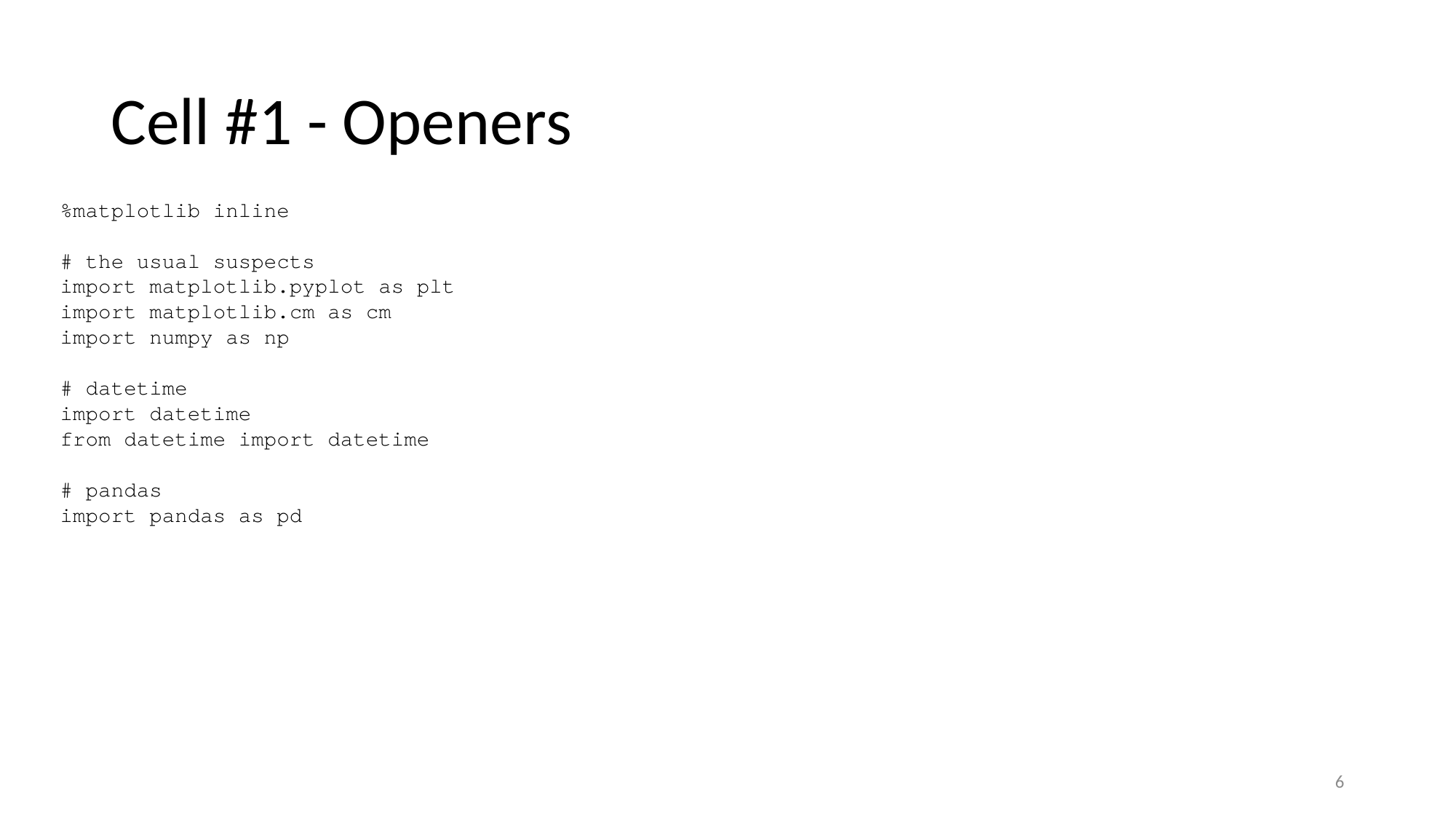

# Cell #1 - Openers
%matplotlib inline

# the usual suspects
import matplotlib.pyplot as plt
import matplotlib.cm as cm
import numpy as np

# datetime
import datetime
from datetime import datetime

# pandas
import pandas as pd
6